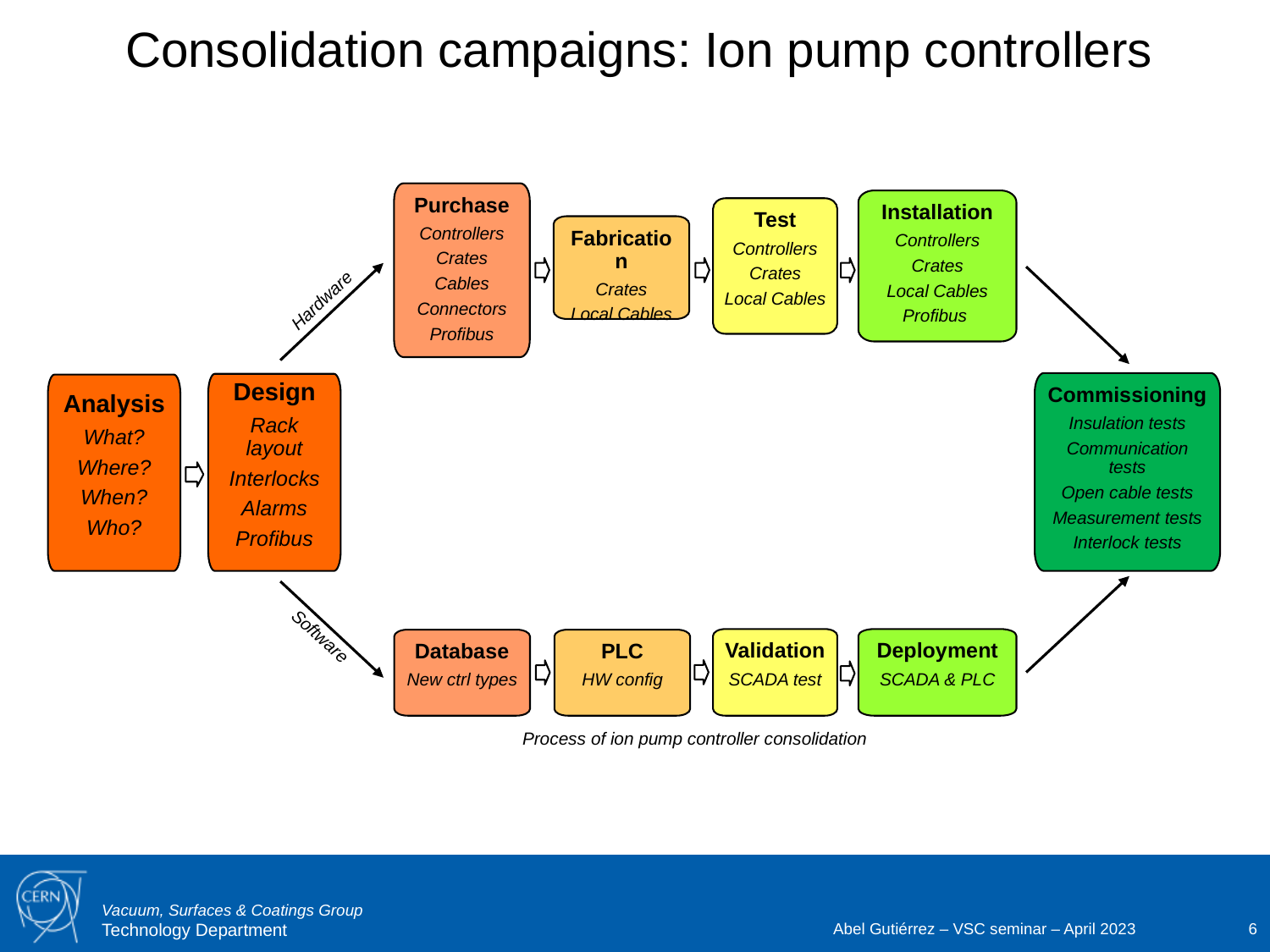

# Consolidation campaigns: Ion pump controllers
Purchase
Controllers
Crates
Cables
Connectors
Profibus
Installation
Controllers
Crates
Local Cables
Profibus
Test
Controllers
Crates
Local Cables
Fabrication
Crates
Local Cables

Hardware
Commissioning
Insulation tests
Communication tests
Open cable tests
Measurement tests
Interlock tests

Design
Rack layout
Interlocks
Alarms
Profibus
Analysis
What?
Where?
When?
Who?

Software
Validation
SCADA test

Deployment
SCADA & PLC
Database
New ctrl types
PLC
HW config

Process of ion pump controller consolidation
Abel Gutiérrez – VSC seminar – April 2023
6